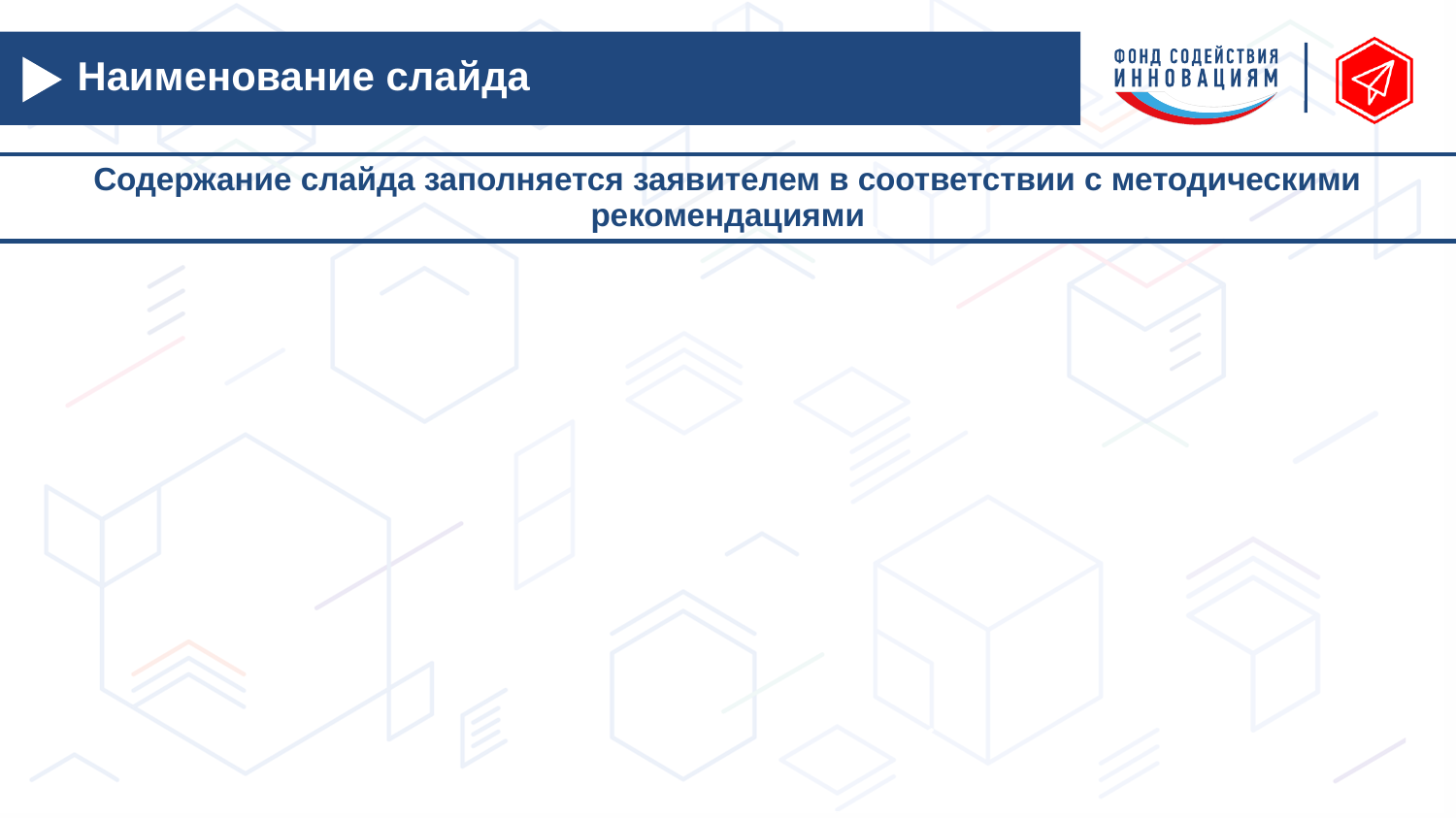

# Наименование слайда
| Содержание слайда заполняется заявителем в соответствии с методическими рекомендациями |
| --- |